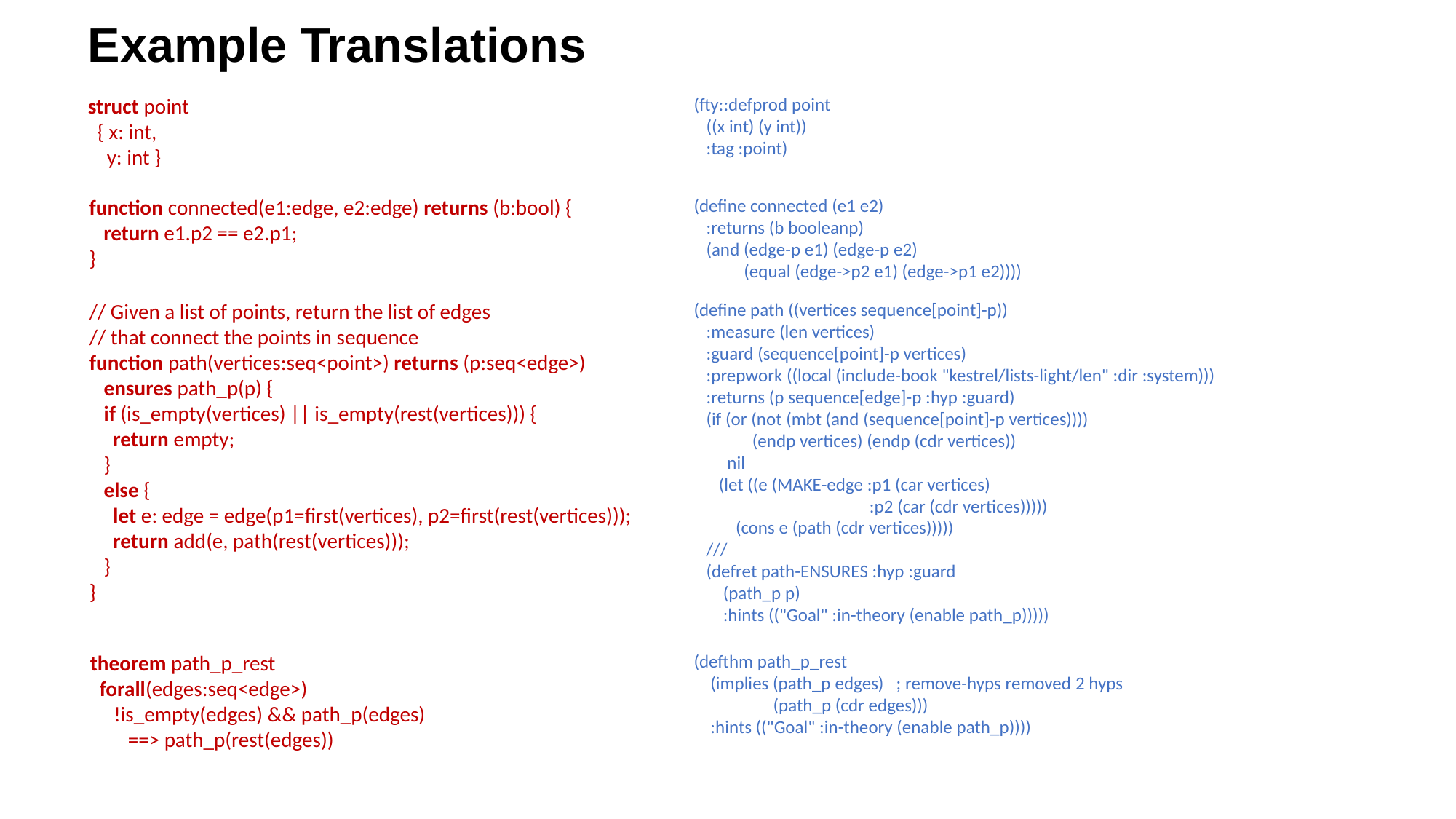

# Example Translations
struct point
  { x: int,
    y: int }
(fty::defprod point
   ((x int) (y int))
   :tag :point)
function connected(e1:edge, e2:edge) returns (b:bool) {
   return e1.p2 == e2.p1;
}
(define connected (e1 e2)
   :returns (b booleanp)
   (and (edge-p e1) (edge-p e2)
            (equal (edge->p2 e1) (edge->p1 e2))))
// Given a list of points, return the list of edges
// that connect the points in sequence
function path(vertices:seq<point>) returns (p:seq<edge>)
   ensures path_p(p) {
   if (is_empty(vertices) || is_empty(rest(vertices))) {
     return empty;
   }
   else {
     let e: edge = edge(p1=first(vertices), p2=first(rest(vertices)));
     return add(e, path(rest(vertices)));
   }
}
(define path ((vertices sequence[point]-p))
   :measure (len vertices)
   :guard (sequence[point]-p vertices)
   :prepwork ((local (include-book "kestrel/lists-light/len" :dir :system)))
   :returns (p sequence[edge]-p :hyp :guard)
   (if (or (not (mbt (and (sequence[point]-p vertices))))
              (endp vertices) (endp (cdr vertices))
        nil
      (let ((e (MAKE-edge :p1 (car vertices)
                                          :p2 (car (cdr vertices)))))
          (cons e (path (cdr vertices)))))
   ///
   (defret path-ENSURES :hyp :guard
       (path_p p)
       :hints (("Goal" :in-theory (enable path_p)))))
theorem path_p_rest
  forall(edges:seq<edge>)
     !is_empty(edges) && path_p(edges)
        ==> path_p(rest(edges))
(defthm path_p_rest
    (implies (path_p edges)   ; remove-hyps removed 2 hyps
                   (path_p (cdr edges)))
    :hints (("Goal" :in-theory (enable path_p))))